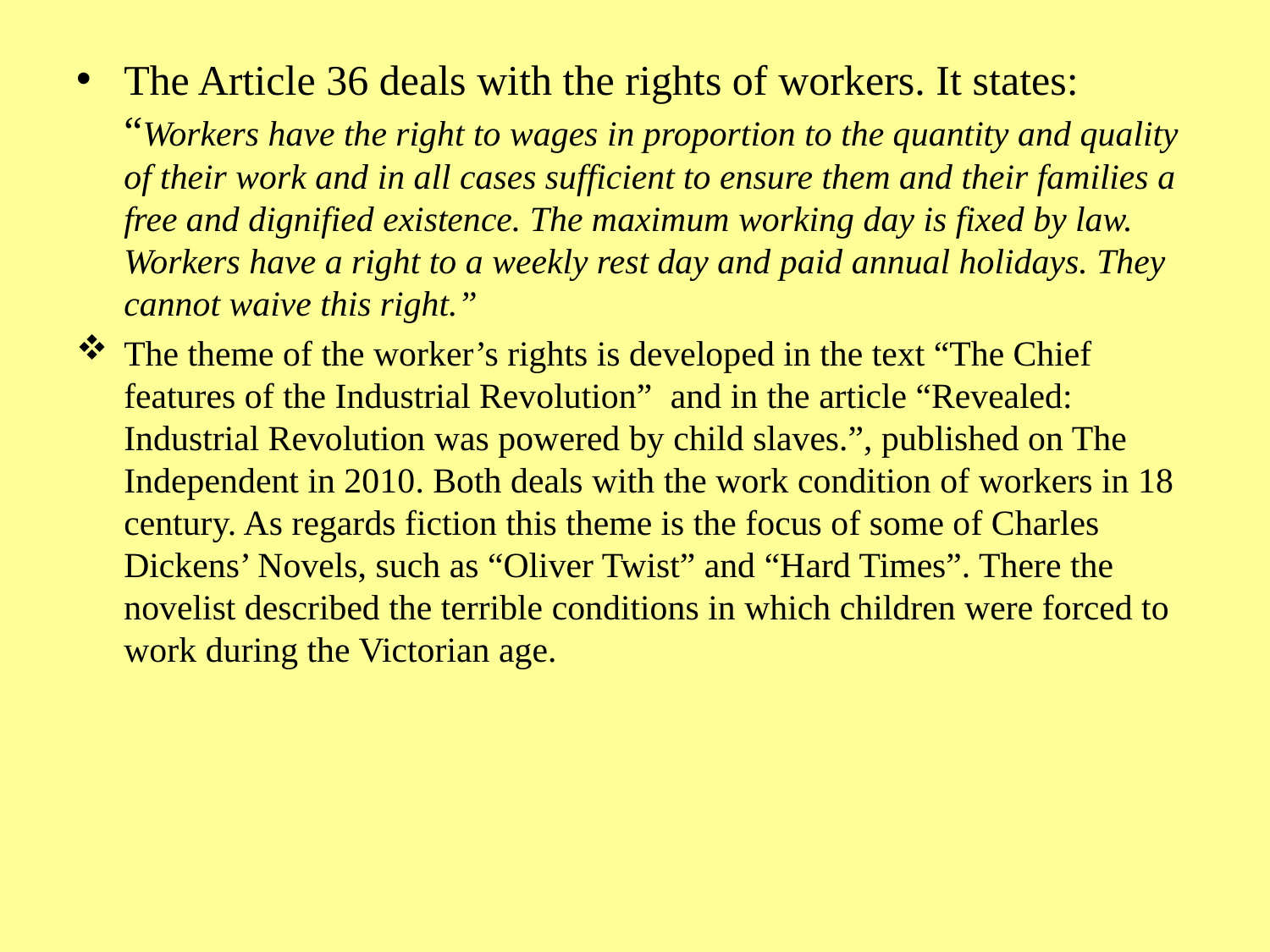

The Article 36 deals with the rights of workers. It states: “Workers have the right to wages in proportion to the quantity and quality of their work and in all cases sufficient to ensure them and their families a free and dignified existence. The maximum working day is fixed by law. Workers have a right to a weekly rest day and paid annual holidays. They cannot waive this right.”
The theme of the worker’s rights is developed in the text “The Chief features of the Industrial Revolution”  and in the article “Revealed: Industrial Revolution was powered by child slaves.”, published on The Independent in 2010. Both deals with the work condition of workers in 18 century. As regards fiction this theme is the focus of some of Charles Dickens’ Novels, such as “Oliver Twist” and “Hard Times”. There the novelist described the terrible conditions in which children were forced to work during the Victorian age.